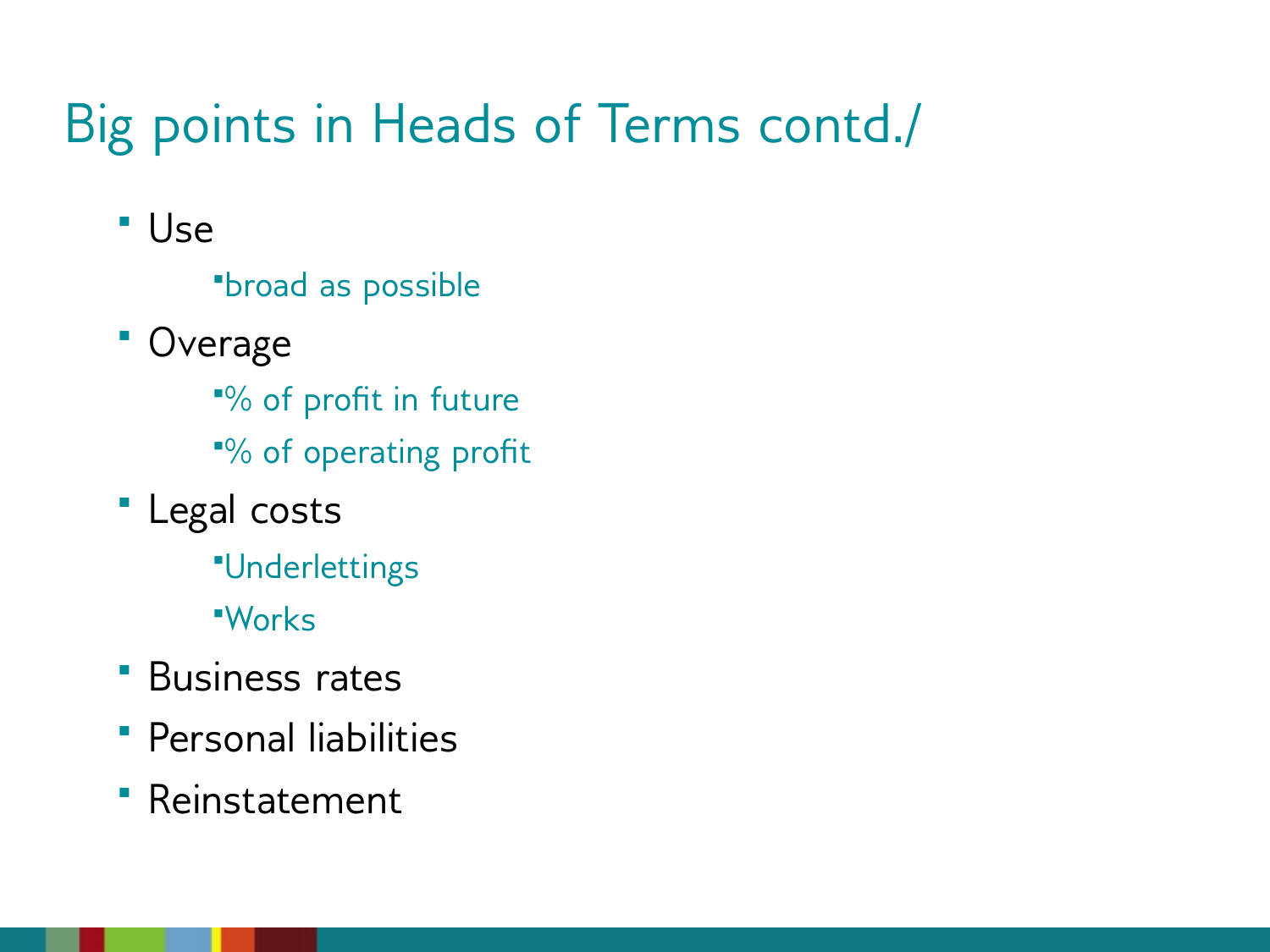

Big points in Heads of Terms contd./
Use
broad as possible
Overage
% of profit in future
% of operating profit
Legal costs
Underlettings
Works
Business rates
Personal liabilities
Reinstatement